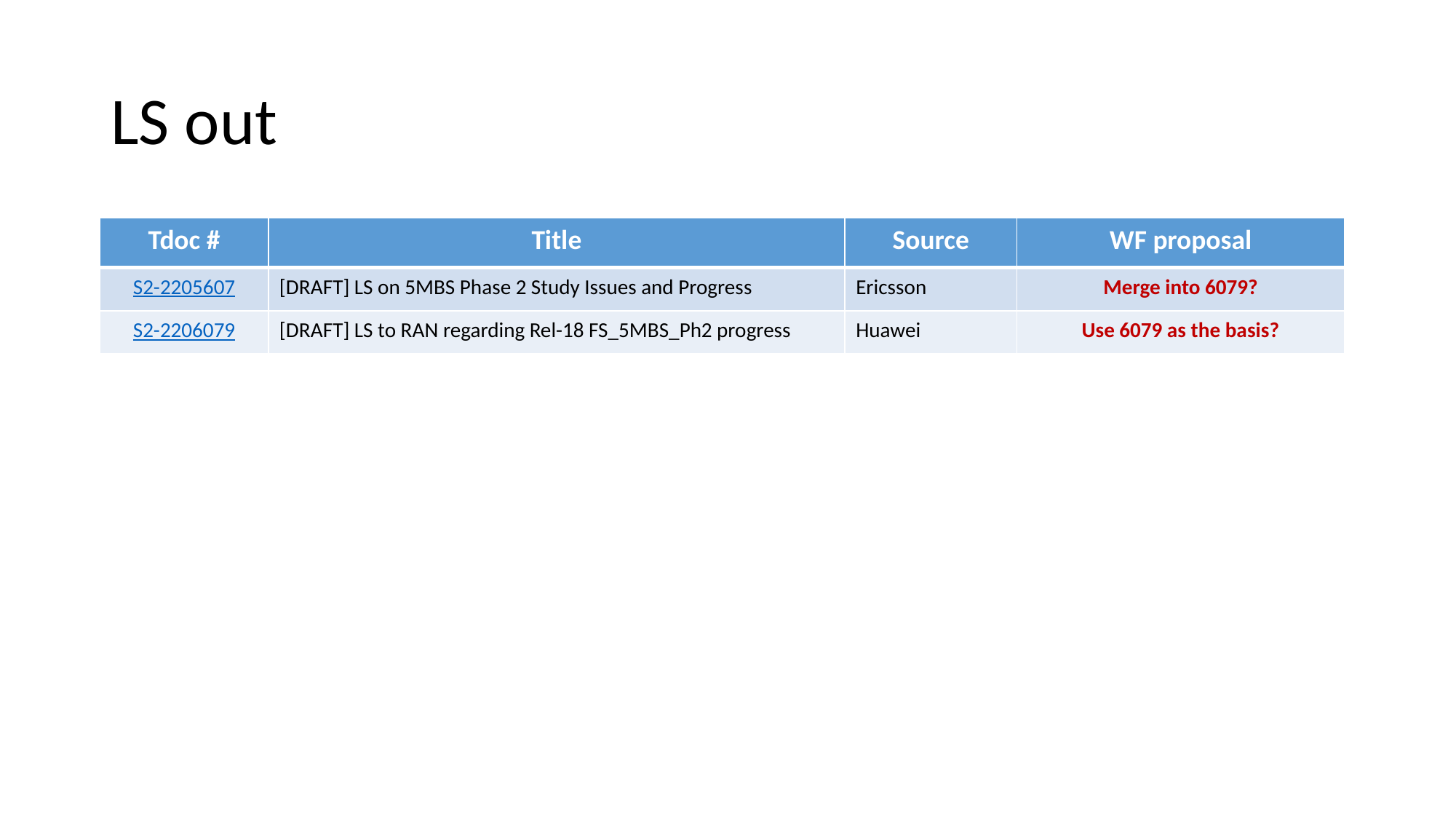

# LS out
| Tdoc # | Title | Source | WF proposal |
| --- | --- | --- | --- |
| S2-2205607 | [DRAFT] LS on 5MBS Phase 2 Study Issues and Progress | Ericsson | Merge into 6079? |
| S2-2206079 | [DRAFT] LS to RAN regarding Rel-18 FS\_5MBS\_Ph2 progress | Huawei | Use 6079 as the basis? |